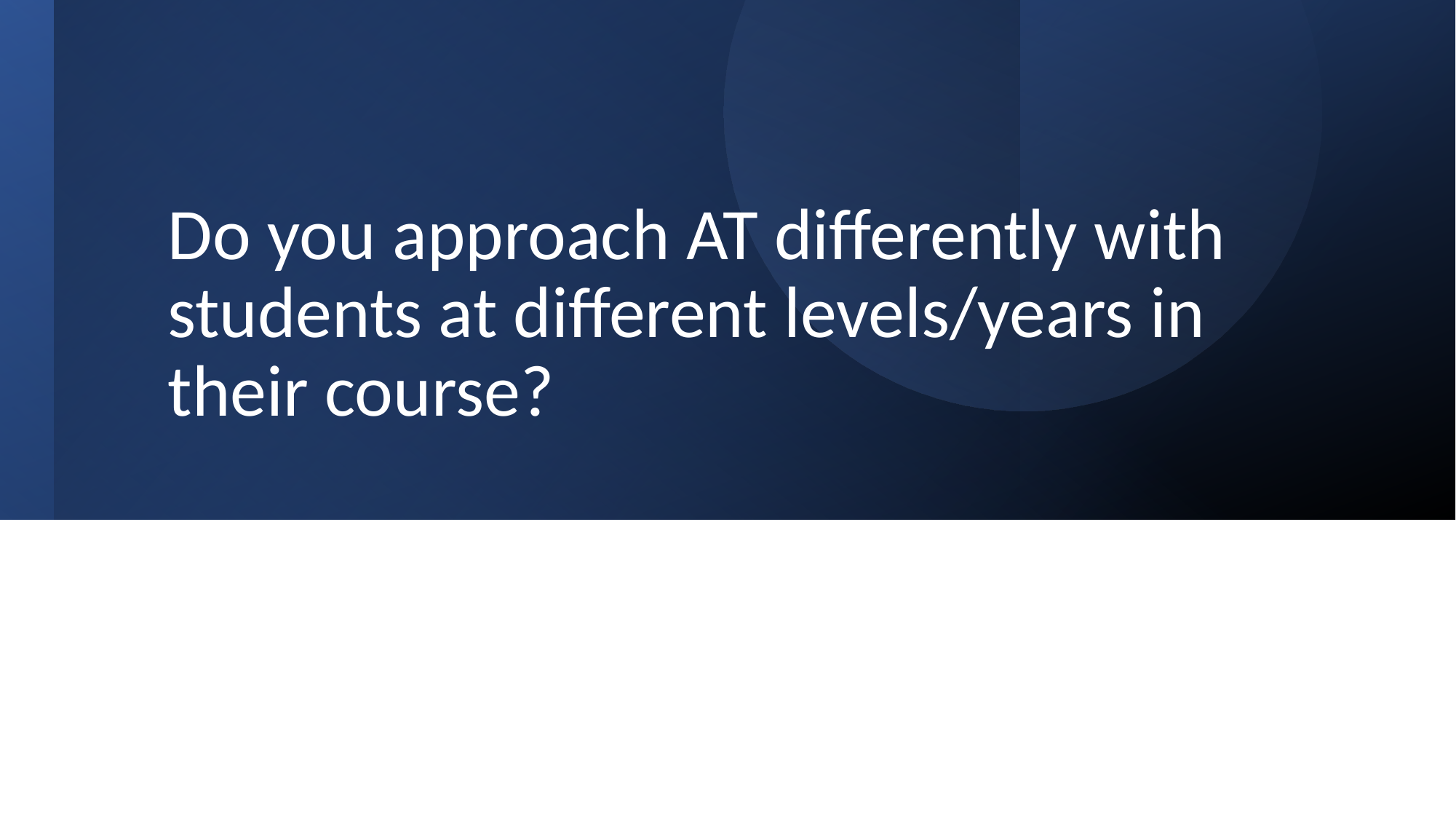

# Do you approach AT differently with students at different levels/years in their course?